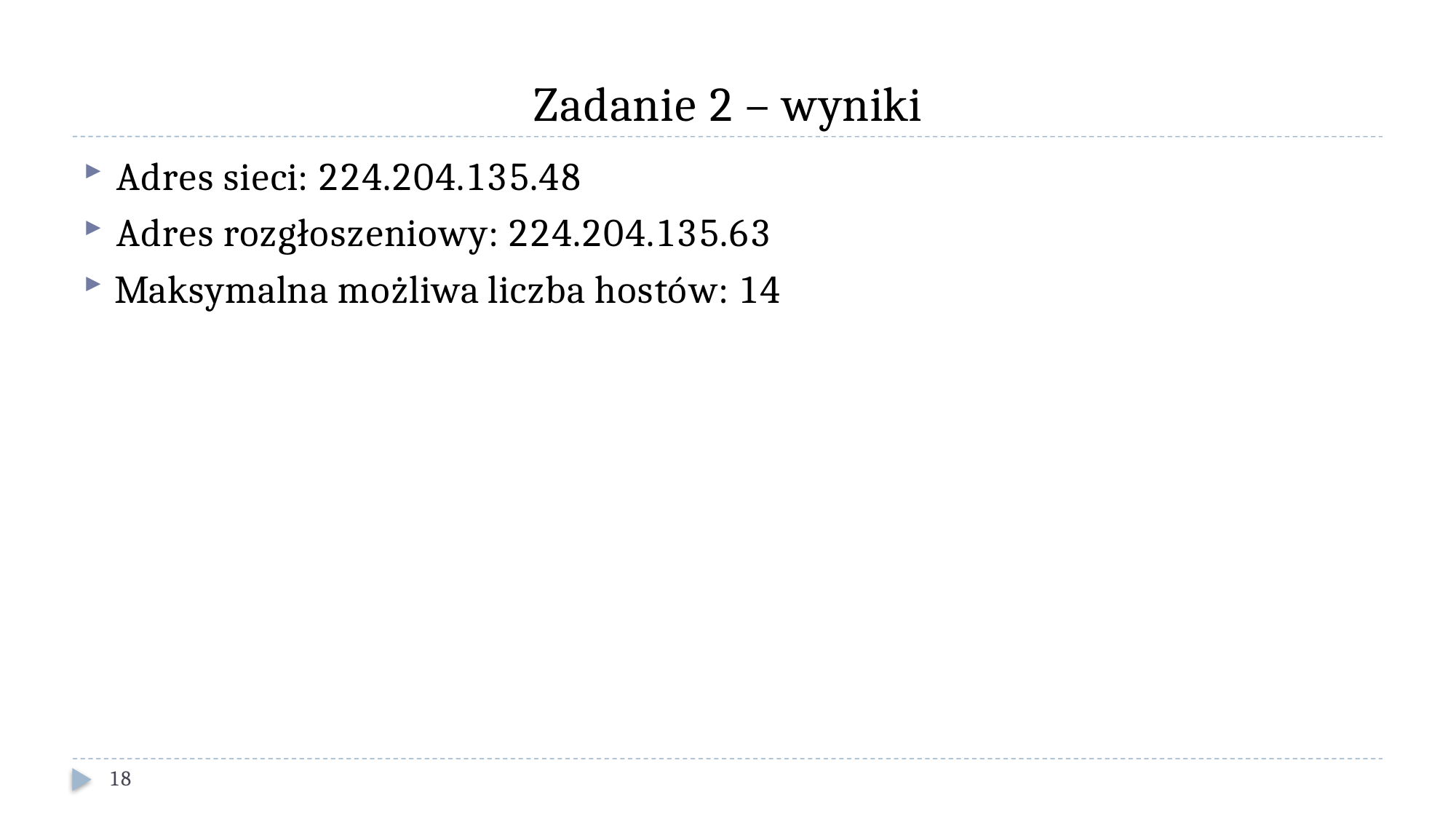

# Zadanie 2 – wyniki
Adres sieci: 224.204.135.48
Adres rozgłoszeniowy: 224.204.135.63
Maksymalna możliwa liczba hostów: 14
18